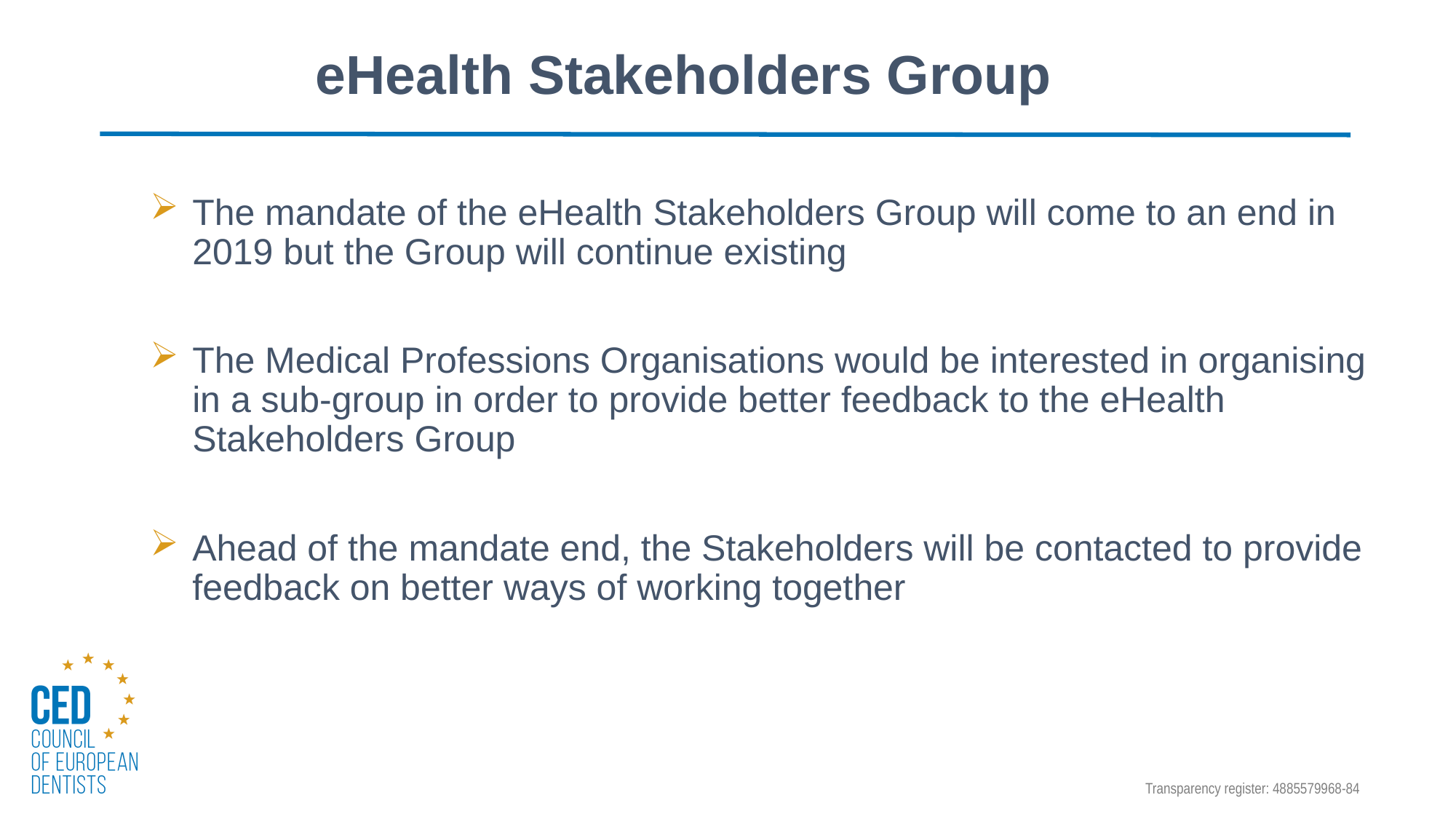

# eHealth Stakeholders Group

The mandate of the eHealth Stakeholders Group will come to an end in 2019 but the Group will continue existing

The Medical Professions Organisations would be interested in organising in a sub-group in order to provide better feedback to the eHealth Stakeholders Group

Ahead of the mandate end, the Stakeholders will be contacted to provide feedback on better ways of working together